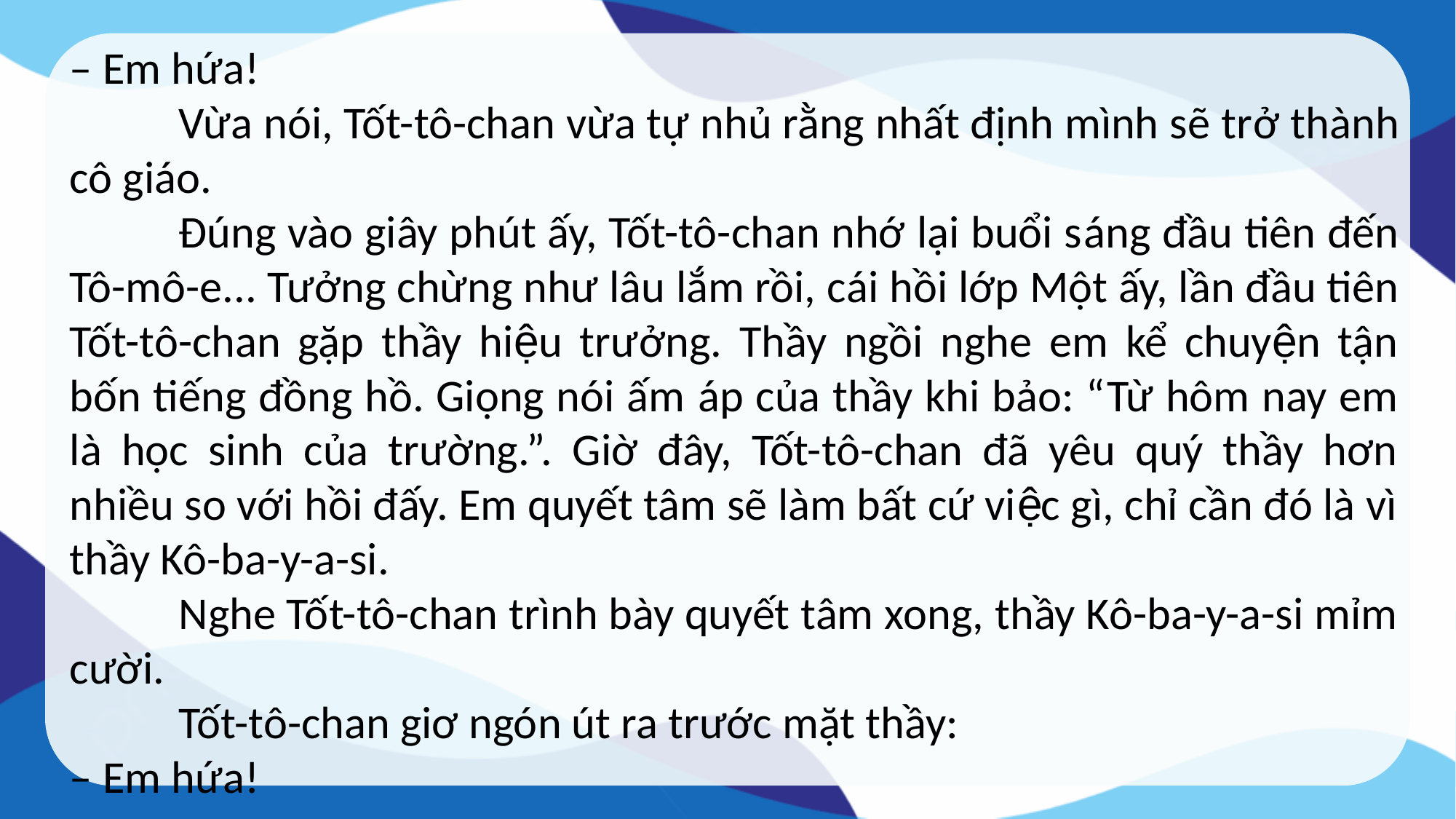

– Em hứa!
	Vừa nói, Tốt-tô-chan vừa tự nhủ rằng nhất định mình sẽ trở thành cô giáo.
	Đúng vào giây phút ấy, Tốt-tô-chan nhớ lại buổi sáng đầu tiên đến Tô-mô-e... Tưởng chừng như lâu lắm rồi, cái hồi lớp Một ấy, lần đầu tiên Tốt-tô-chan gặp thầy hiệu trưởng. Thầy ngồi nghe em kể chuyện tận bốn tiếng đồng hồ. Giọng nói ấm áp của thầy khi bảo: “Từ hôm nay em là học sinh của trường.”. Giờ đây, Tốt-tô-chan đã yêu quý thầy hơn nhiều so với hồi đấy. Em quyết tâm sẽ làm bất cứ việc gì, chỉ cần đó là vì thầy Kô-ba-y-a-si.
	Nghe Tốt-tô-chan trình bày quyết tâm xong, thầy Kô-ba-y-a-si mỉm cười.
	Tốt-tô-chan giơ ngón út ra trước mặt thầy:
– Em hứa!